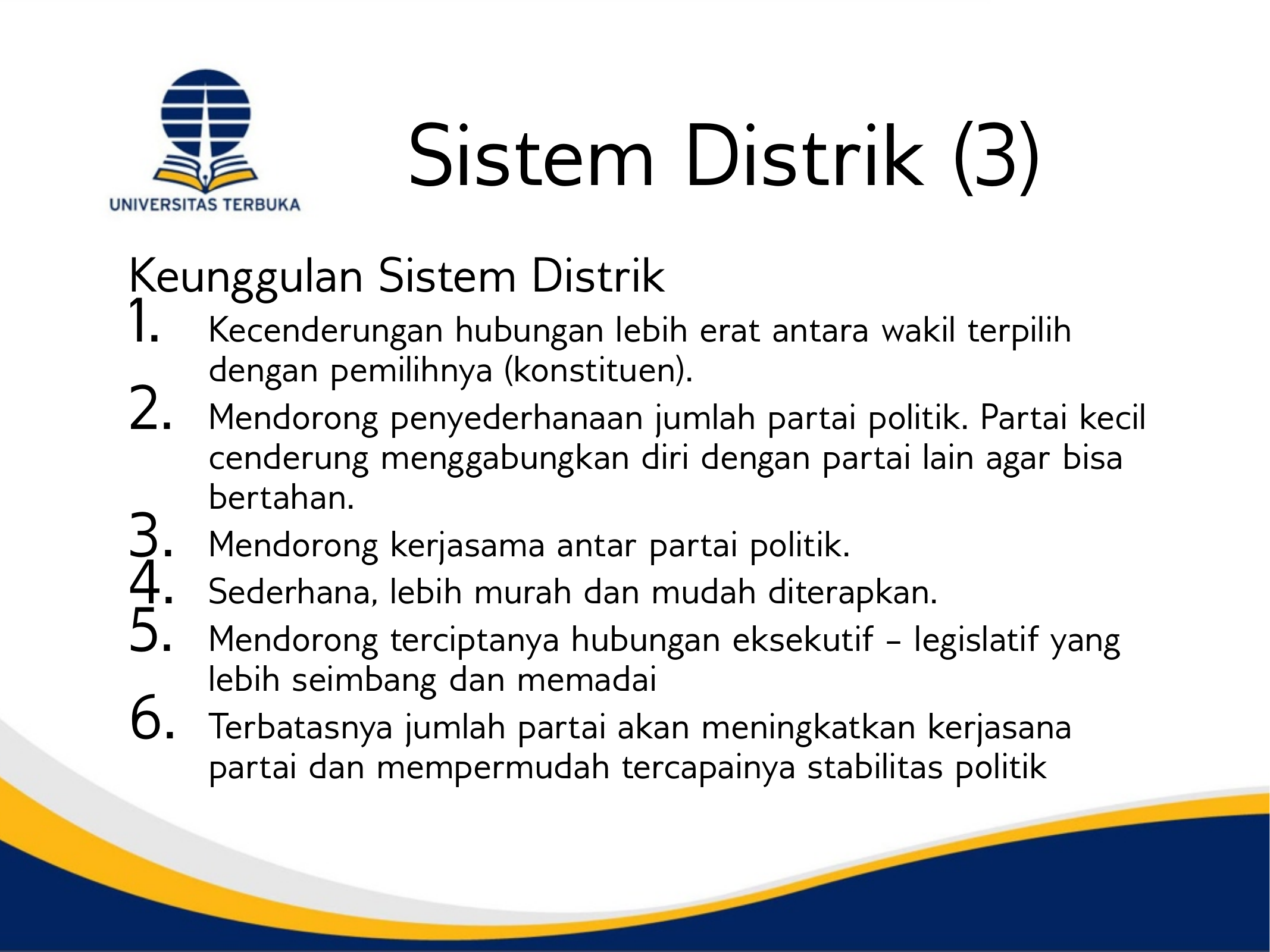

# Sistem Distrik (3)
Keunggulan Sistem Distrik
Kecenderungan hubungan lebih erat antara wakil terpilih dengan pemilihnya (konstituen).
Mendorong penyederhanaan jumlah partai politik. Partai kecil cenderung menggabungkan diri dengan partai lain agar bisa bertahan.
Mendorong kerjasama antar partai politik.
Sederhana, lebih murah dan mudah diterapkan.
Mendorong terciptanya hubungan eksekutif – legislatif yang lebih seimbang dan memadai
Terbatasnya jumlah partai akan meningkatkan kerjasana partai dan mempermudah tercapainya stabilitas politik